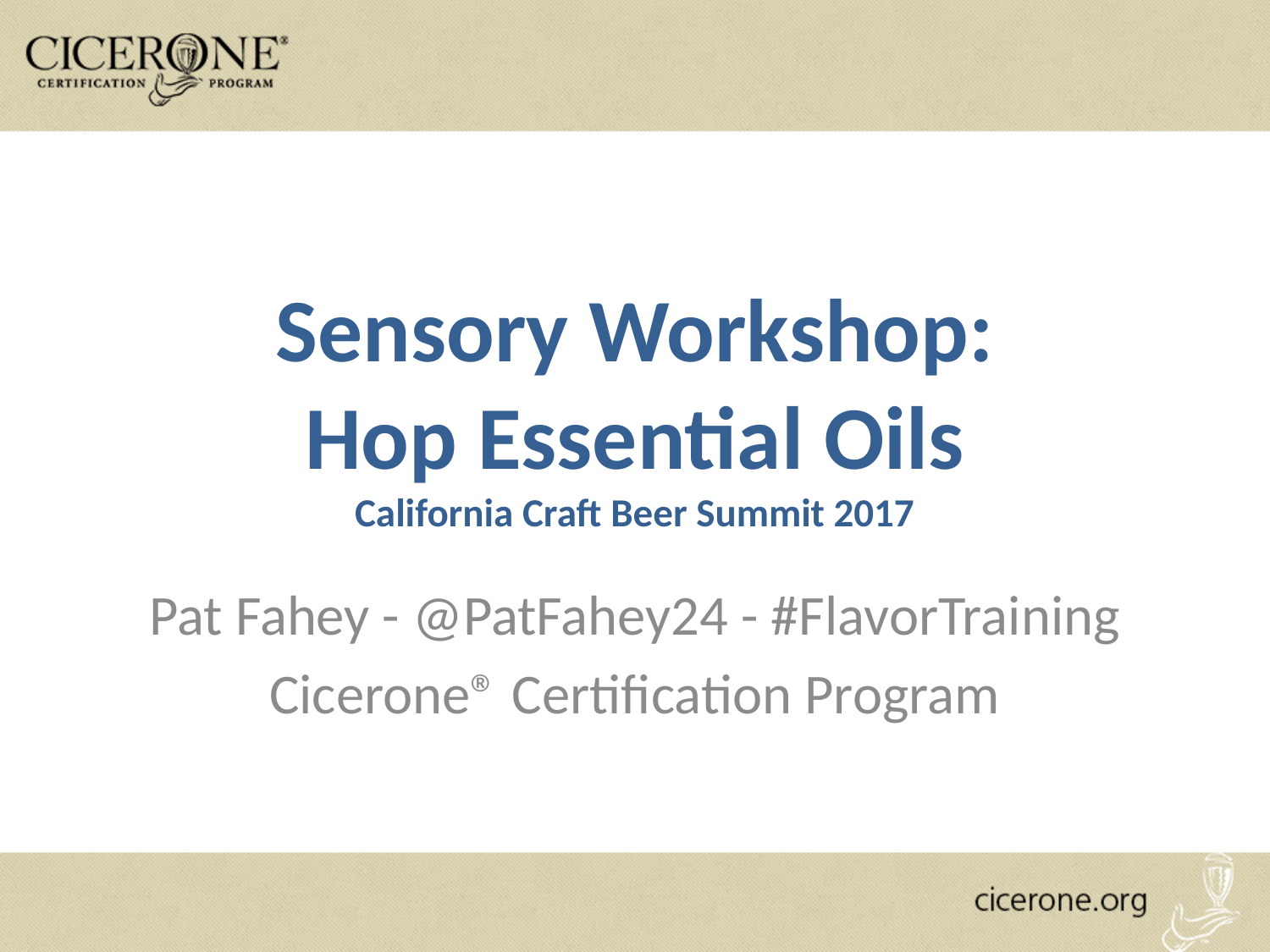

# Sensory Workshop: Hop Essential Oils California Craft Beer Summit 2017
Pat Fahey - @PatFahey24 - #FlavorTraining
Cicerone® Certification Program